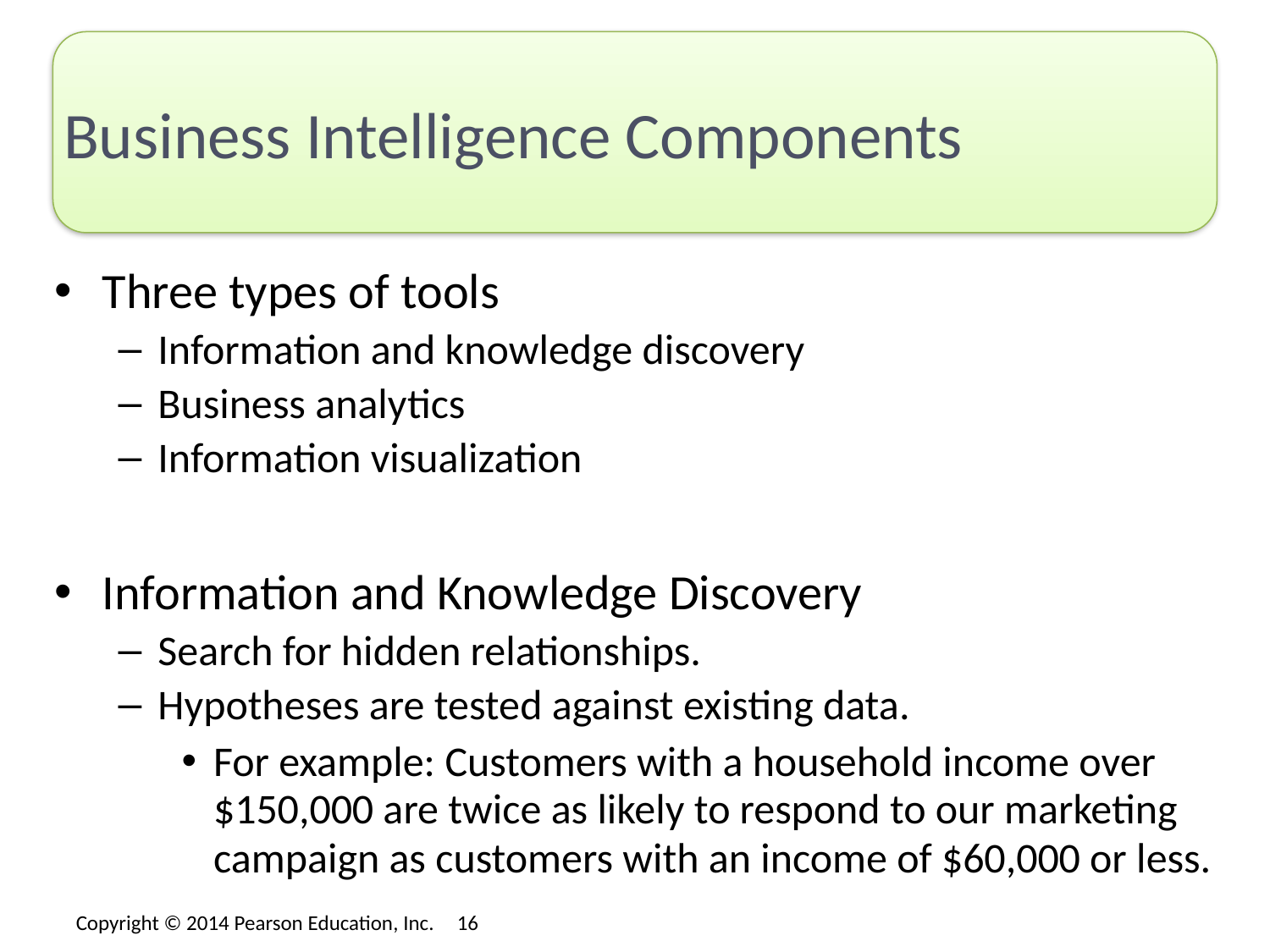

# Business Intelligence Components
Three types of tools
Information and knowledge discovery
Business analytics
Information visualization

Information and Knowledge Discovery
Search for hidden relationships.
Hypotheses are tested against existing data.
For example: Customers with a household income over $150,000 are twice as likely to respond to our marketing campaign as customers with an income of $60,000 or less.